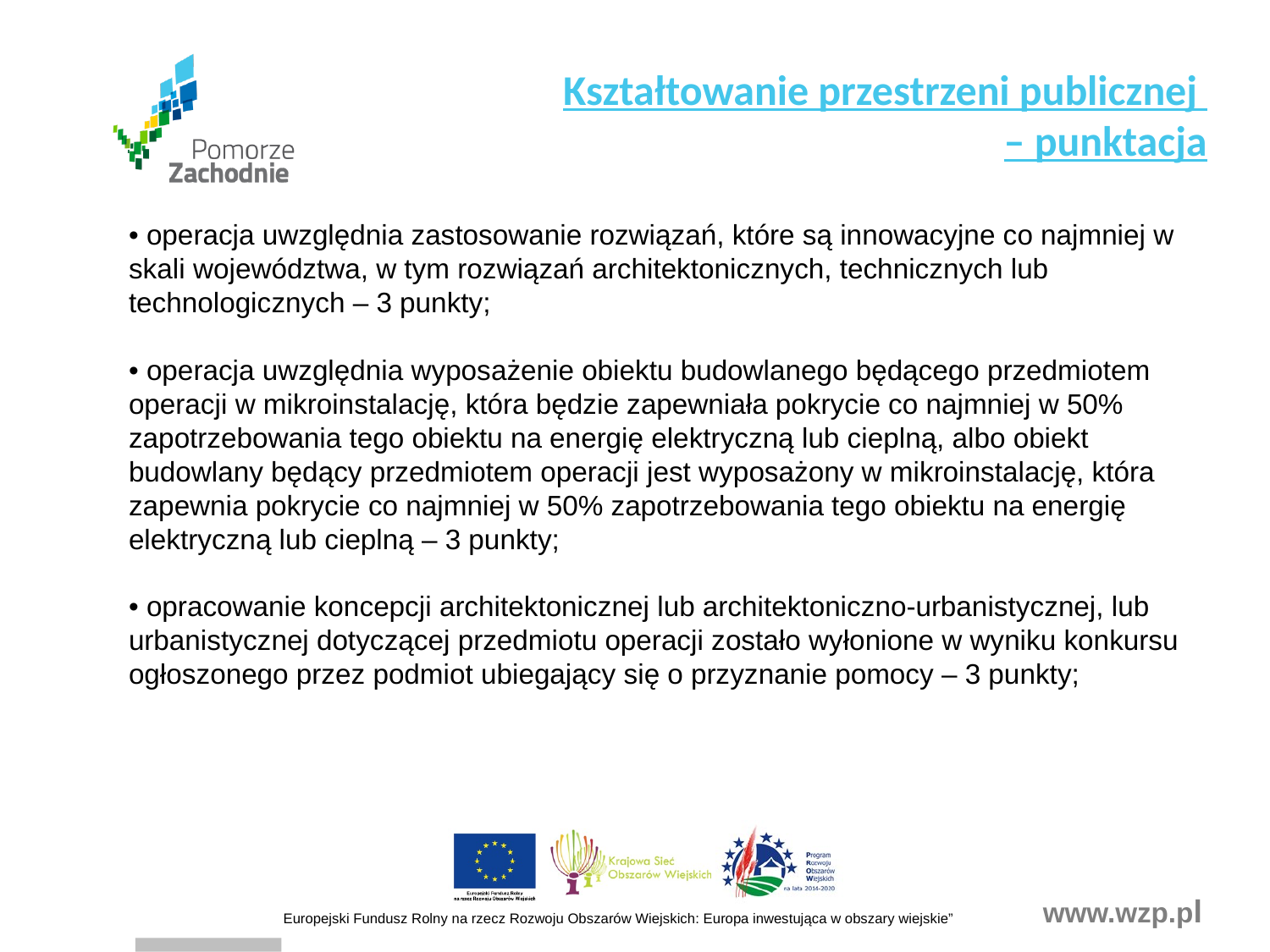

Kształtowanie przestrzeni publicznej
– punktacja
• operacja uwzględnia zastosowanie rozwiązań, które są innowacyjne co najmniej w skali województwa, w tym rozwiązań architektonicznych, technicznych lub technologicznych – 3 punkty;

• operacja uwzględnia wyposażenie obiektu budowlanego będącego przedmiotem operacji w mikroinstalację, która będzie zapewniała pokrycie co najmniej w 50% zapotrzebowania tego obiektu na energię elektryczną lub cieplną, albo obiekt budowlany będący przedmiotem operacji jest wyposażony w mikroinstalację, która zapewnia pokrycie co najmniej w 50% zapotrzebowania tego obiektu na energię elektryczną lub cieplną – 3 punkty;

• opracowanie koncepcji architektonicznej lub architektoniczno-urbanistycznej, lub urbanistycznej dotyczącej przedmiotu operacji zostało wyłonione w wyniku konkursu ogłoszonego przez podmiot ubiegający się o przyznanie pomocy – 3 punkty;